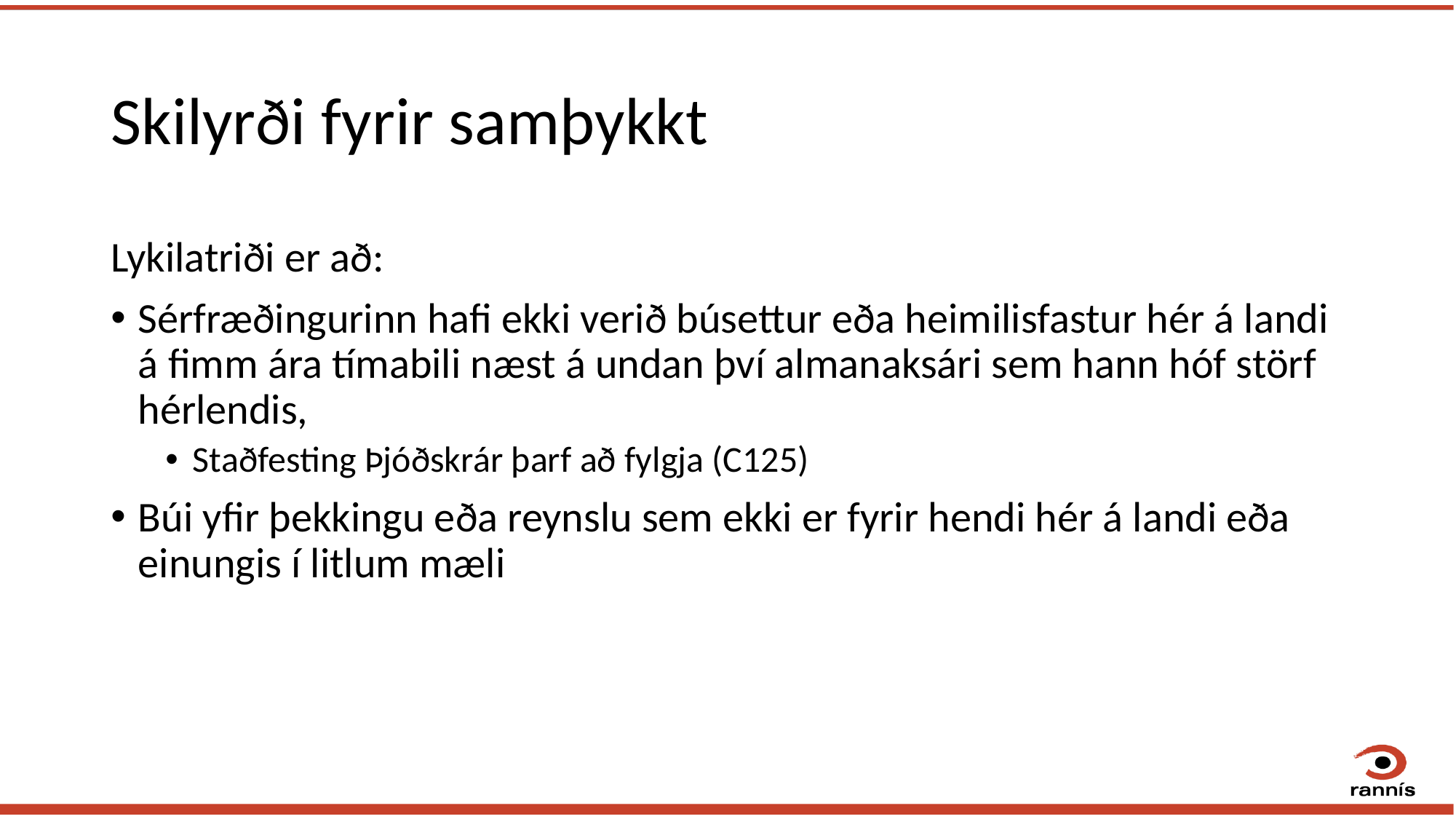

# Skilyrði fyrir samþykkt

Lykilatriði er að:
Sérfræðingurinn hafi ekki verið búsettur eða heimilisfastur hér á landi á fimm ára tímabili næst á undan því almanaksári sem hann hóf störf hérlendis,
Staðfesting Þjóðskrár þarf að fylgja (C125)
Búi yfir þekkingu eða reynslu sem ekki er fyrir hendi hér á landi eða einungis í litlum mæli